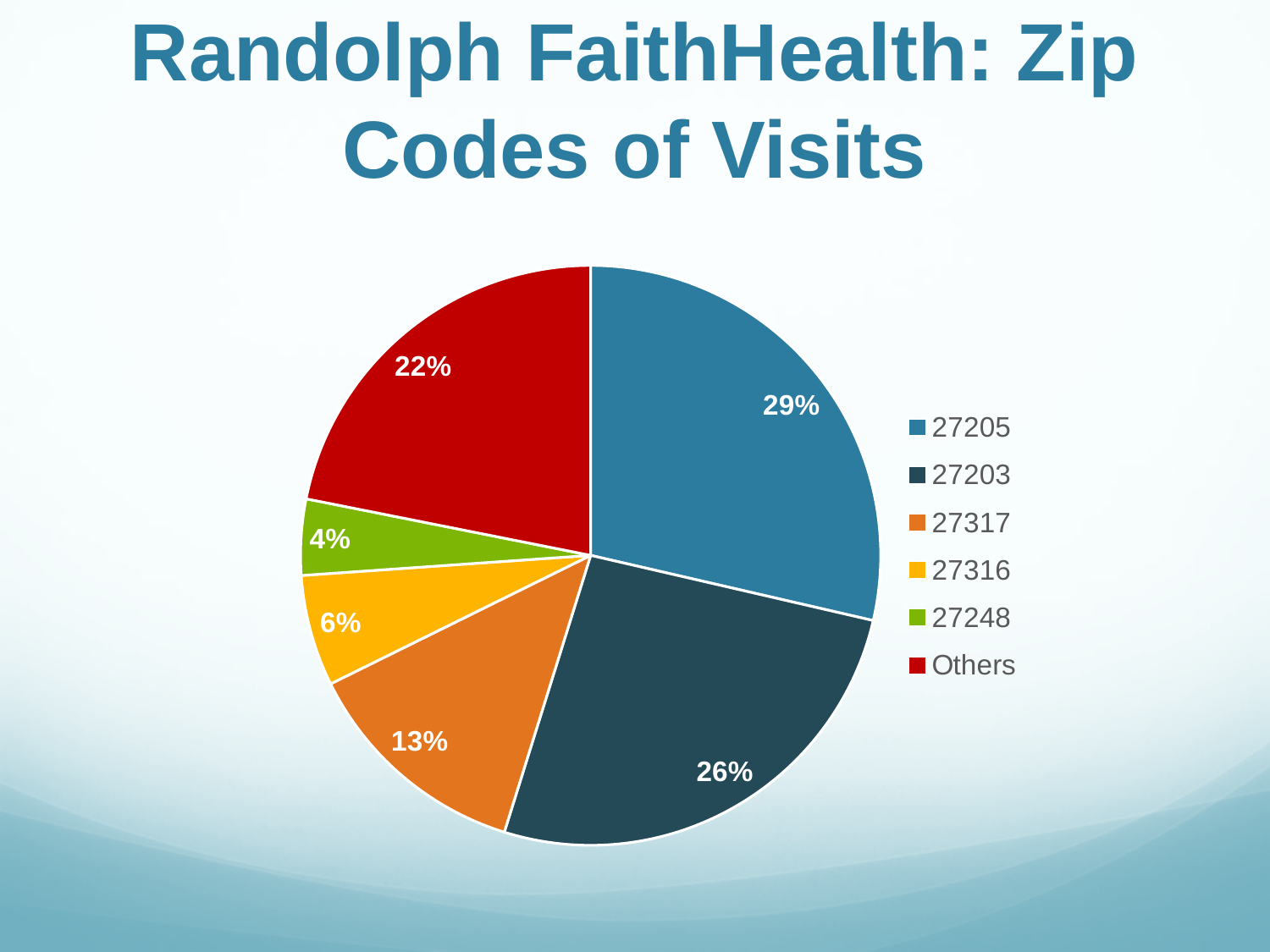

# Randolph FaithHealth: Zip Codes of Visits

### Chart

| Category | Visits |
|---|---|
| 27205 | 2237.0 |
| 27203 | 2048.0 |
| 27317 | 1007.0 |
| 27316 | 485.0 |
| 27248 | 331.0 |
| Others | 1710.0 |